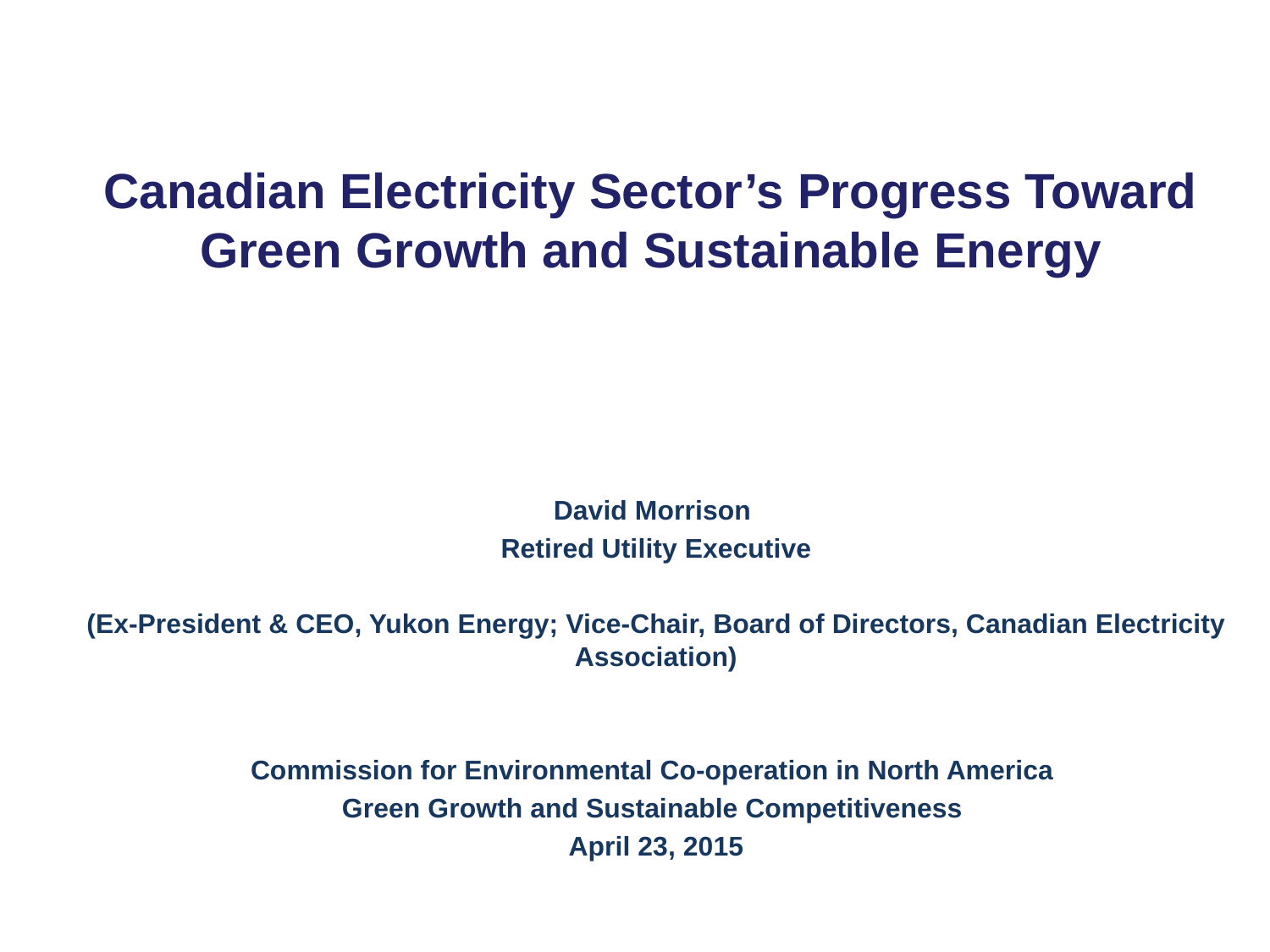

# Canadian Electricity Sector’s Progress Toward Green Growth and Sustainable Energy
David Morrison
Retired Utility Executive

(Ex-President & CEO, Yukon Energy; Vice-Chair, Board of Directors, Canadian Electricity Association)

Commission for Environmental Co-operation in North America
Green Growth and Sustainable Competitiveness
April 23, 2015